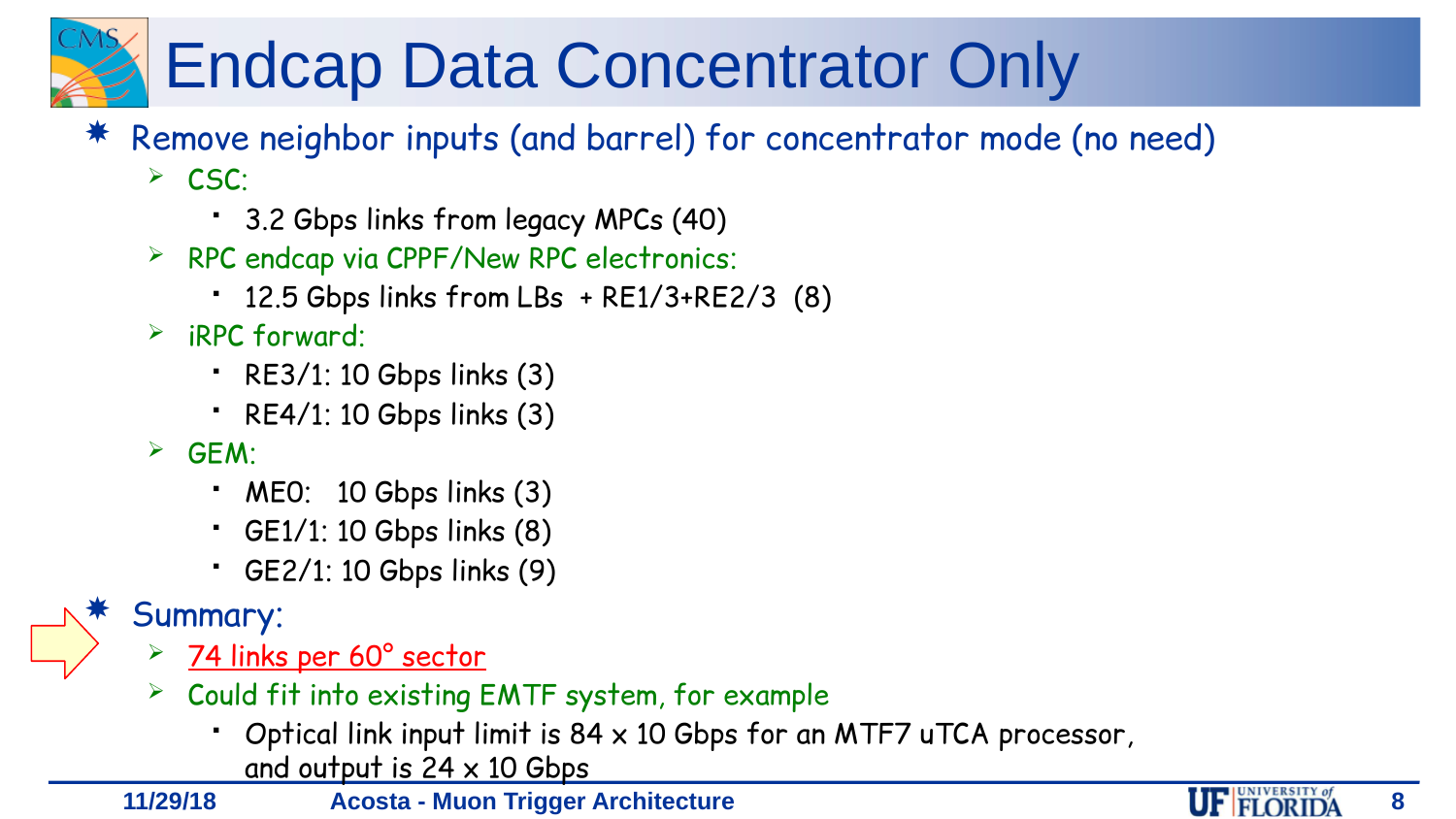

# Endcap Data Concentrator Only
Remove neighbor inputs (and barrel) for concentrator mode (no need)
CSC:
3.2 Gbps links from legacy MPCs (40)
RPC endcap via CPPF/New RPC electronics:
12.5 Gbps links from LBs  + RE1/3+RE2/3  (8)
iRPC forward:
RE3/1: 10 Gbps links (3)
RE4/1: 10 Gbps links (3)
GEM:
ME0:   10 Gbps links (3)
GE1/1: 10 Gbps links (8)
GE2/1: 10 Gbps links (9)
Summary:
74 links per 60° sector
Could fit into existing EMTF system, for example
Optical link input limit is 84 x 10 Gbps for an MTF7 uTCA processor,
and output is 24 x 10 Gbps

Acosta - Muon Trigger Architecture
8
11/29/18